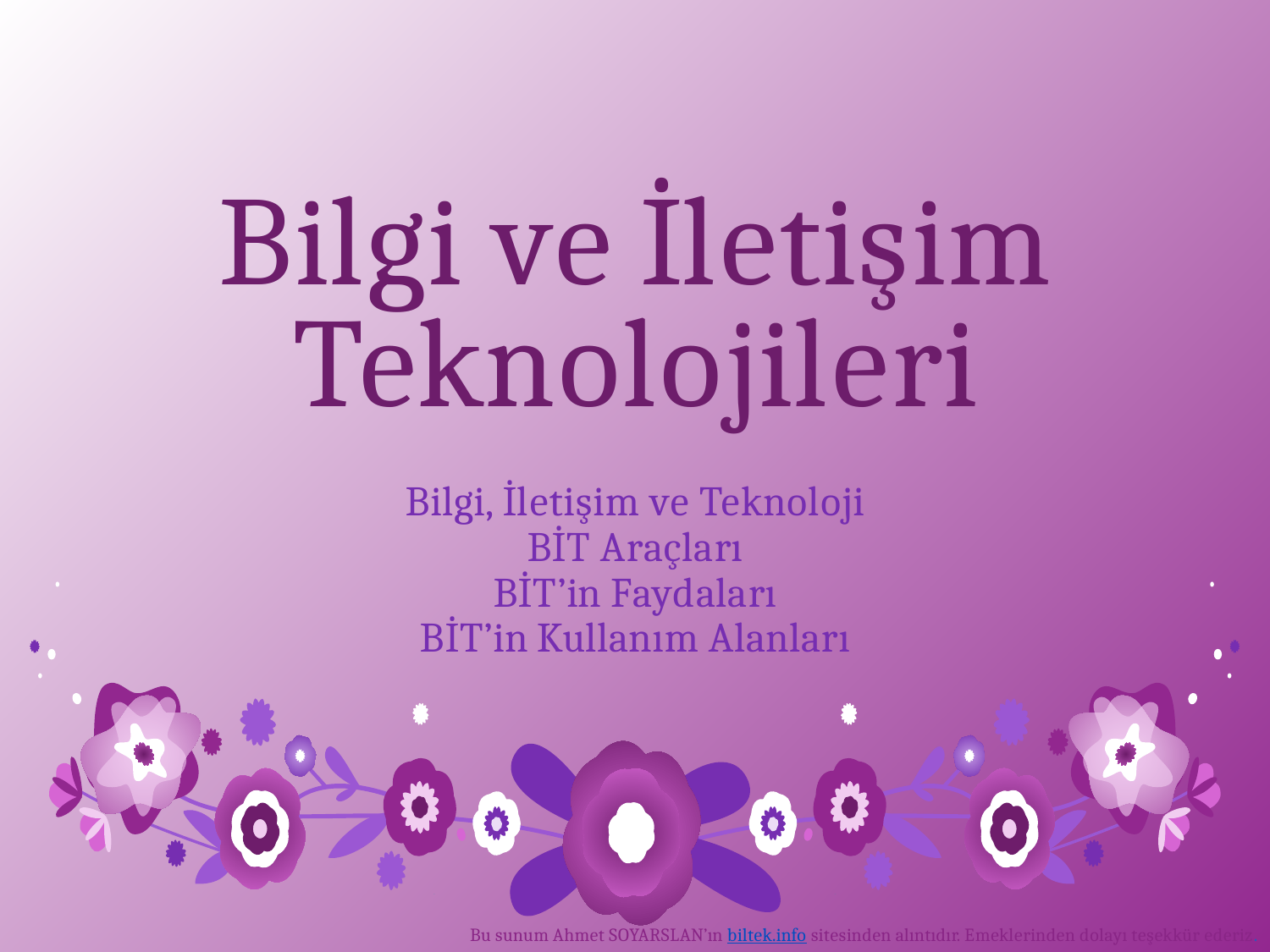

# Bilgi ve İletişim Teknolojileri
Bilgi, İletişim ve Teknoloji
BİT Araçları
BİT’in Faydaları
BİT’in Kullanım Alanları
Bu sunum Ahmet SOYARSLAN’ın biltek.info sitesinden alıntıdır. Emeklerinden dolayı teşekkür ederiz.